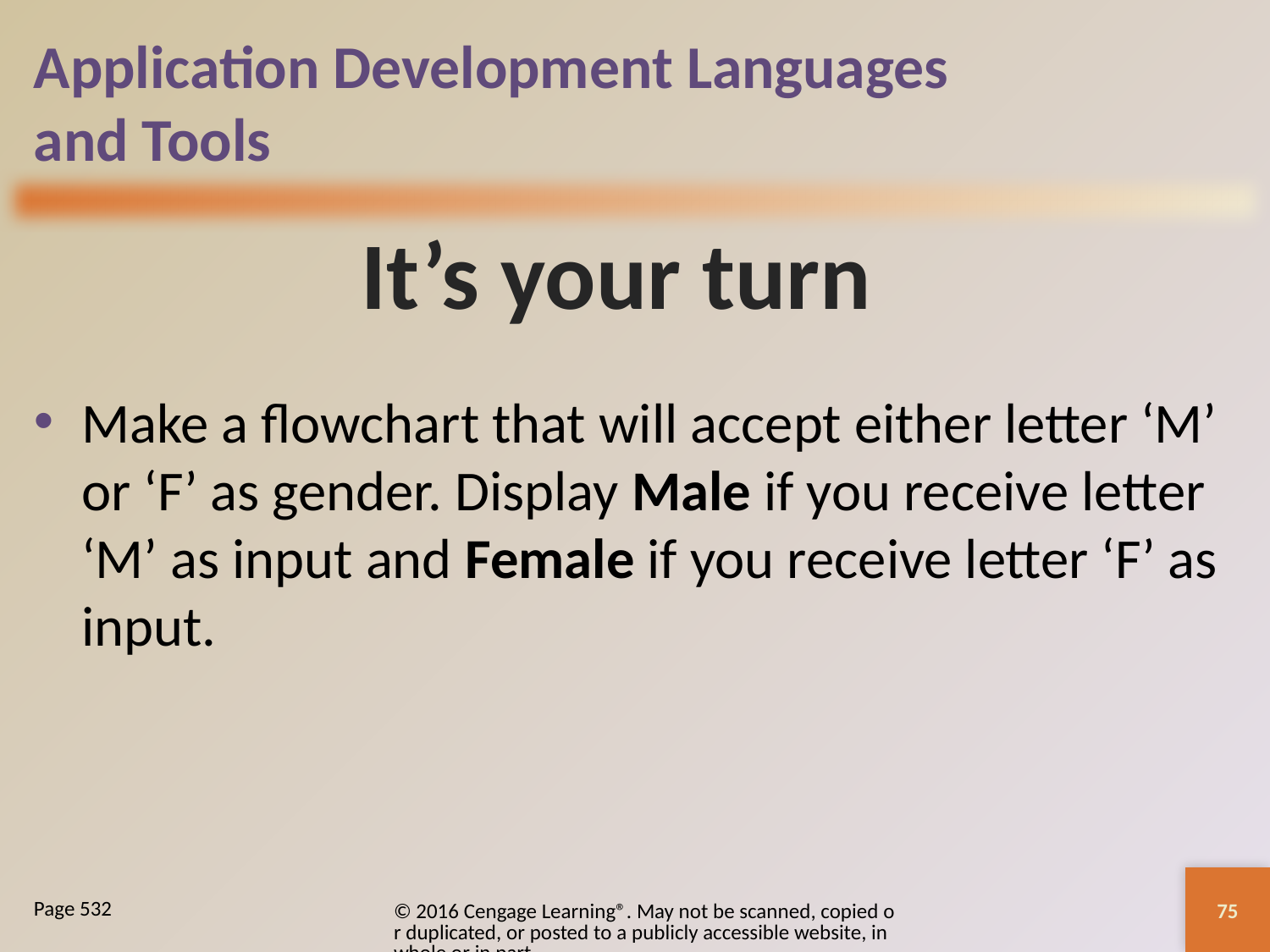

# Application Development Languages and Tools
It’s your turn

Make a flowchart that will accept either letter ‘M’ or ‘F’ as gender. Display Male if you receive letter ‘M’ as input and Female if you receive letter ‘F’ as input.
75
© 2016 Cengage Learning®. May not be scanned, copied or duplicated, or posted to a publicly accessible website, in whole or in part.
Page 532